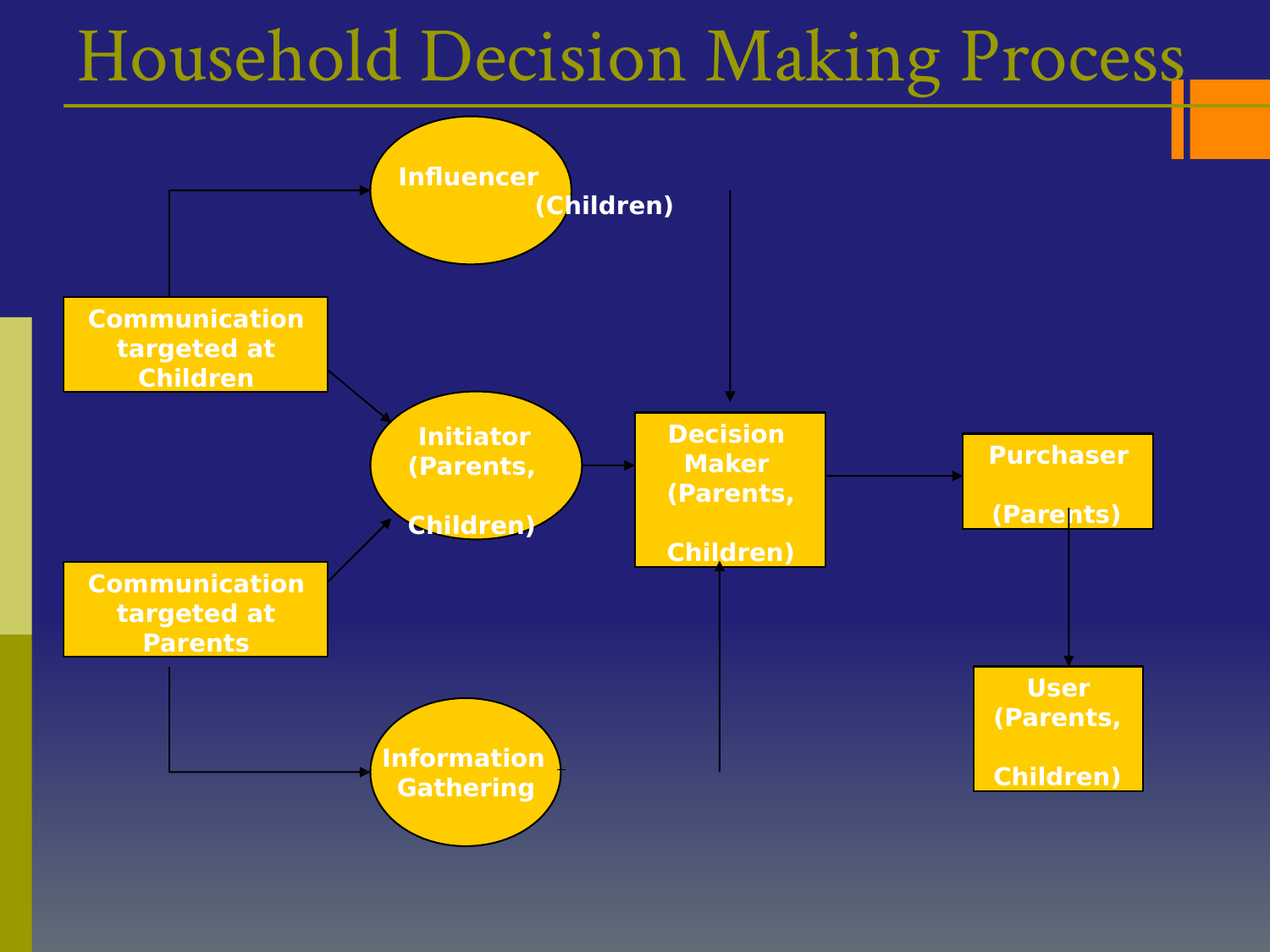

# Household Decision Making Process

Influencer 		 (Children)

Communication  targeted at  Children

Decision  Maker  (Parents,  Children)
Initiator  (Parents,  Children)
Purchaser  (Parents)

Communication  targeted at  Parents

User  (Parents,  Children)

Information
Gathering